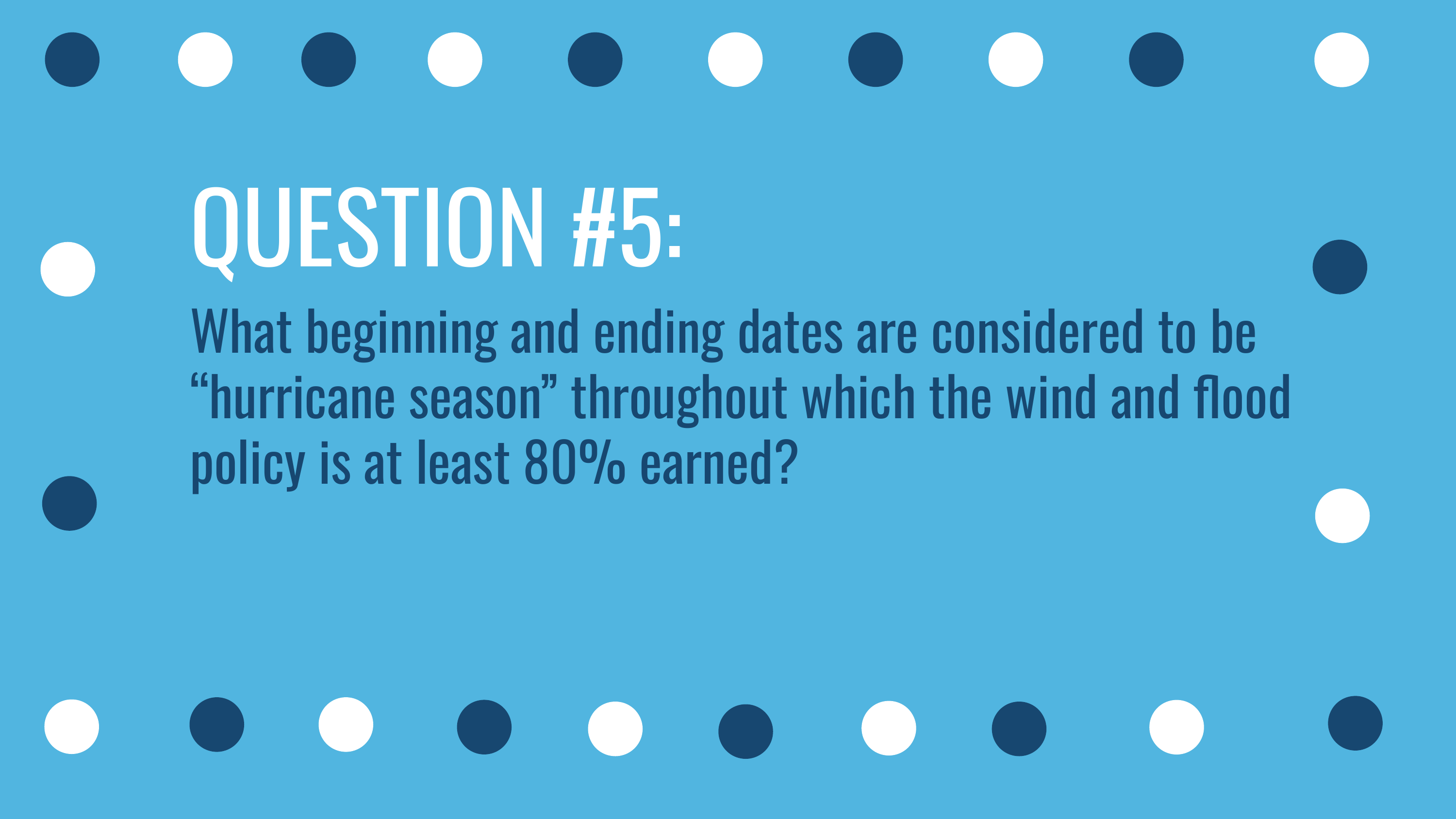

QUESTION #5:
What beginning and ending dates are considered to be “hurricane season” throughout which the wind and flood policy is at least 80% earned?